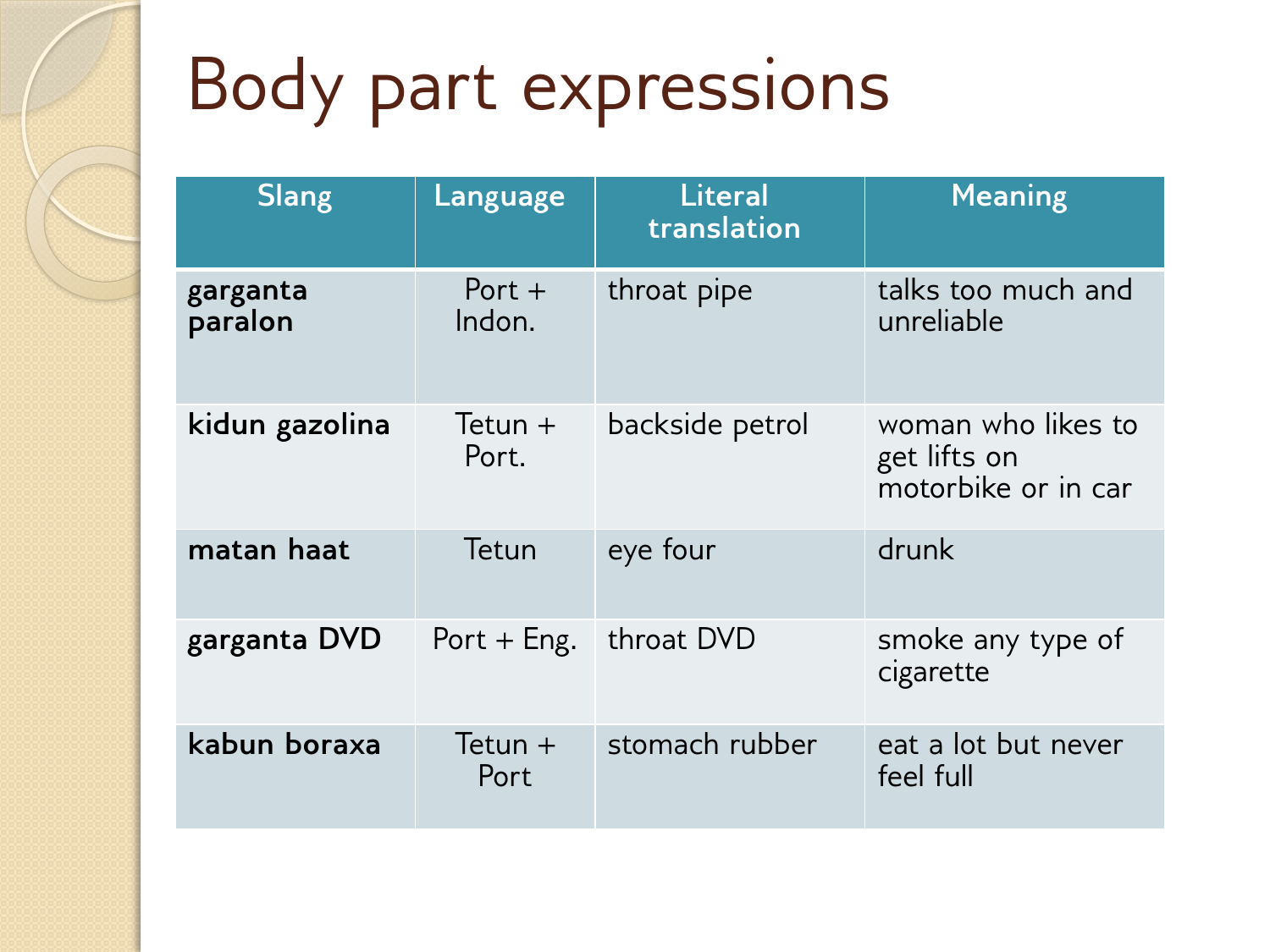

# Body part expressions
| Slang | Language | Literal translation | Meaning |
| --- | --- | --- | --- |
| garganta paralon | Port + Indon. | throat pipe | talks too much and unreliable |
| kidun gazolina | Tetun + Port. | backside petrol | woman who likes to get lifts on motorbike or in car |
| matan haat | Tetun | eye four | drunk |
| garganta DVD | Port + Eng. | throat DVD | smoke any type of cigarette |
| kabun boraxa | Tetun + Port | stomach rubber | eat a lot but never feel full |